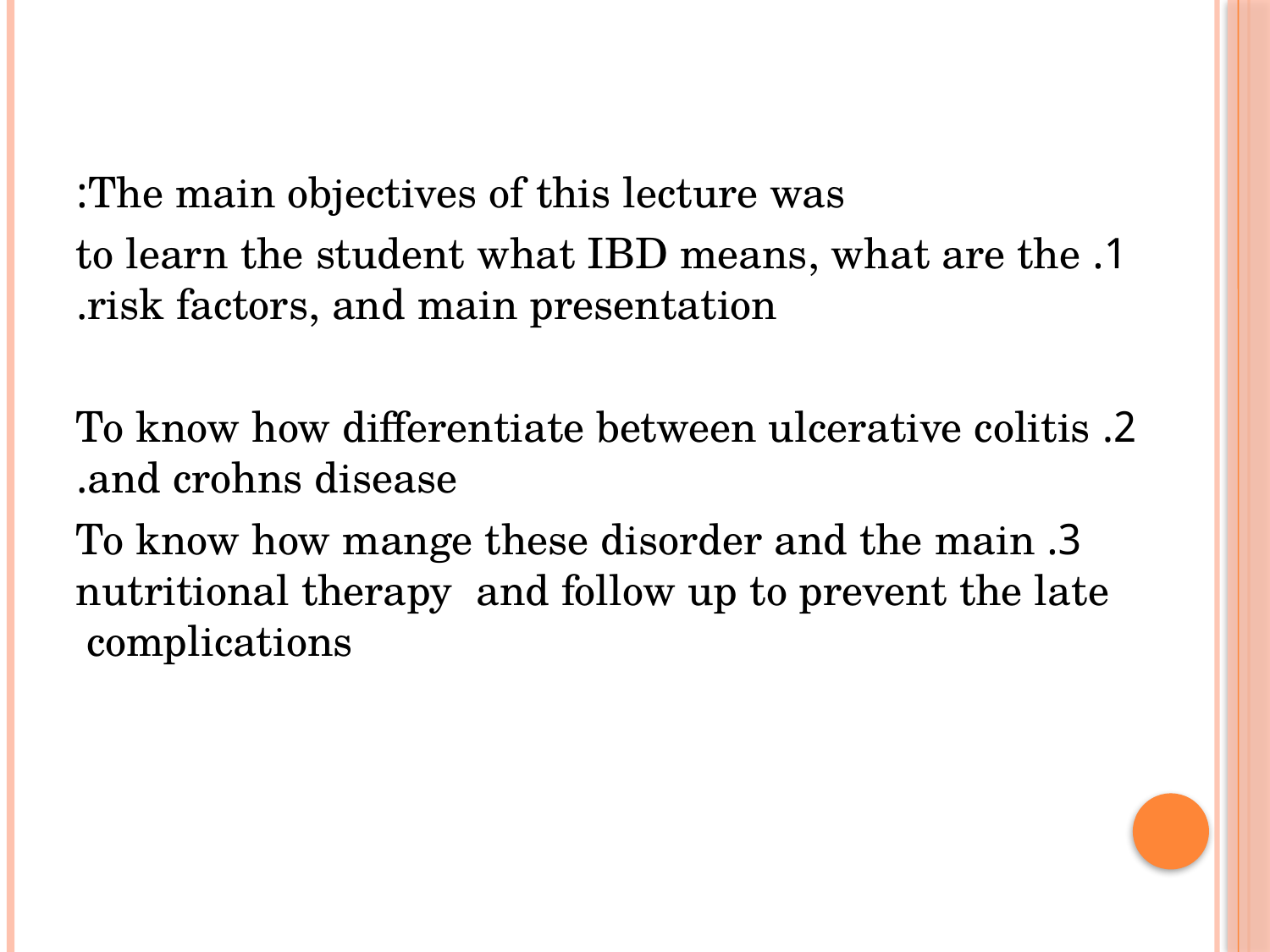

The main objectives of this lecture was:
 1. to learn the student what IBD means, what are the risk factors, and main presentation.

2. To know how differentiate between ulcerative colitis and crohns disease.
3. To know how mange these disorder and the main nutritional therapy  and follow up to prevent the late complications